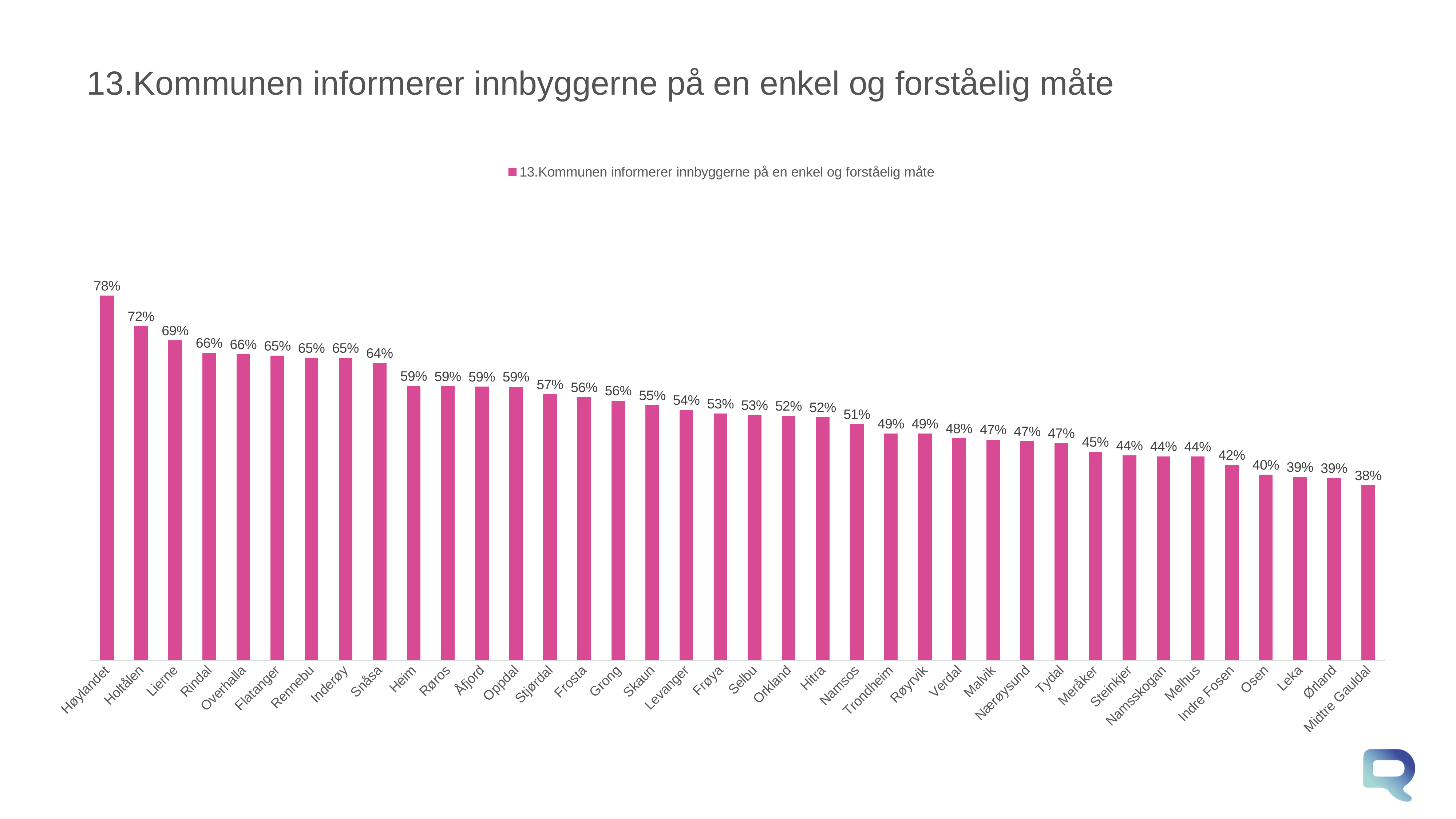

# 13.Kommunen informerer innbyggerne på en enkel og forståelig måte

### Chart

| Category | 13.Kommunen informerer innbyggerne på en enkel og forståelig måte |
|---|---|
| Høylandet | 0.7826887890329979 |
| Holtålen | 0.716813471975131 |
| Lierne | 0.686124866528724 |
| Rindal | 0.659929323849156 |
| Overhalla | 0.656533112554855 |
| Flatanger | 0.653504176078744 |
| Rennebu | 0.6491509674289201 |
| Inderøy | 0.648462235660037 |
| Snåsa | 0.638109460279944 |
| Heim | 0.588899740682864 |
| Røros | 0.587735456335253 |
| Åfjord | 0.587288369757584 |
| Oppdal | 0.586817236004053 |
| Stjørdal | 0.570904162146489 |
| Frosta | 0.5645305690083 |
| Grong | 0.557157493859621 |
| Skaun | 0.5476466835160361 |
| Levanger | 0.536912777730622 |
| Frøya | 0.529329898570025 |
| Selbu | 0.526093357054022 |
| Orkland | 0.5247859618054931 |
| Hitra | 0.521846530291853 |
| Namsos | 0.5070450301777449 |
| Trondheim | 0.486697731592028 |
| Røyrvik | 0.48633070822292096 |
| Verdal | 0.476666402545195 |
| Malvik | 0.473622876776451 |
| Nærøysund | 0.47032410270825503 |
| Tydal | 0.46599548178160705 |
| Meråker | 0.447476157983952 |
| Steinkjer | 0.439332207829287 |
| Namsskogan | 0.4376039538418091 |
| Melhus | 0.437039756556731 |
| Indre Fosen | 0.41930458462477704 |
| Osen | 0.398534055853792 |
| Leka | 0.393728893972731 |
| Ørland | 0.391213316407419 |
| Midtre Gauldal | 0.375186921058312 |